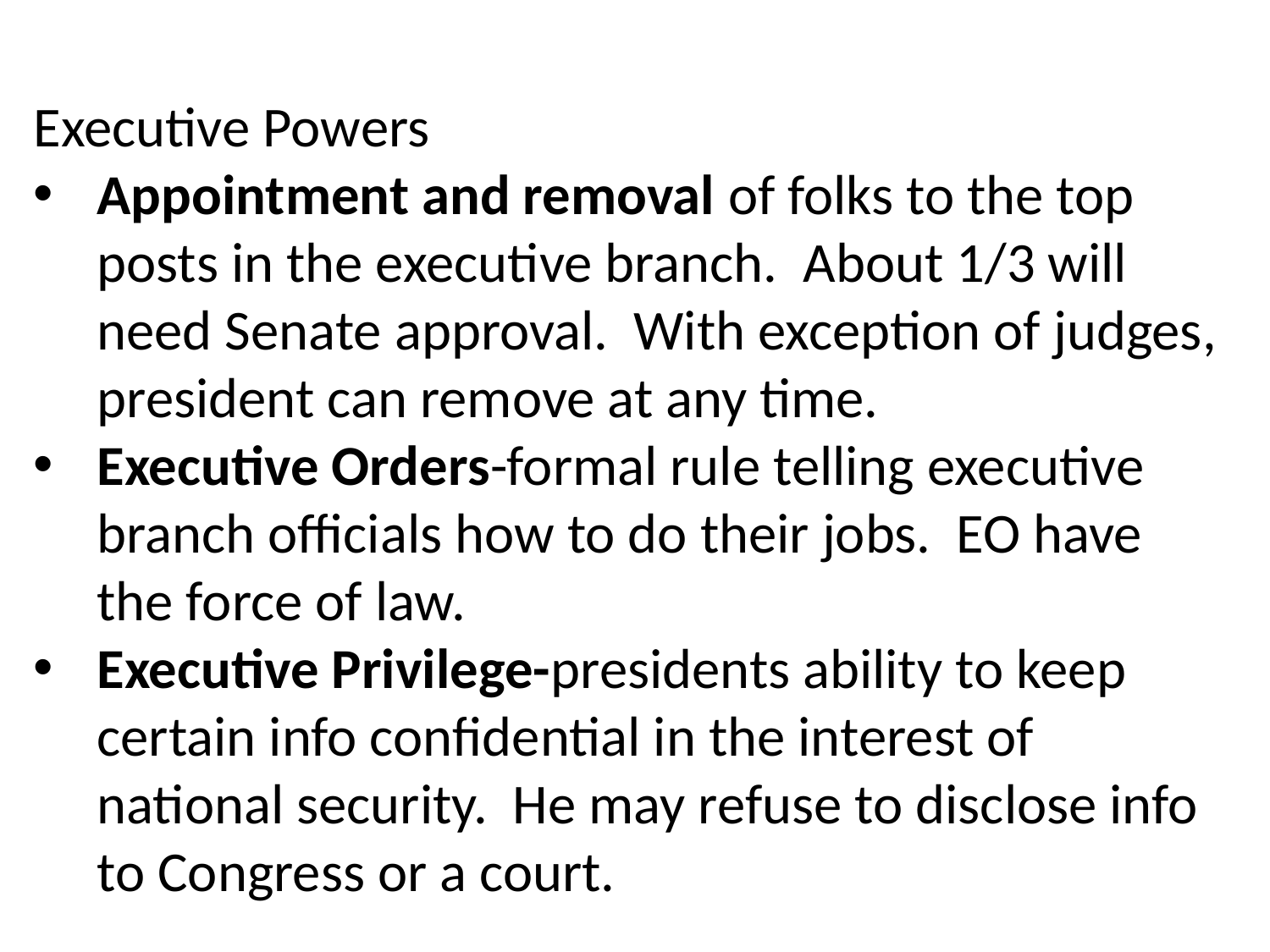

Executive Powers
Appointment and removal of folks to the top posts in the executive branch.  About 1/3 will need Senate approval.  With exception of judges, president can remove at any time.
Executive Orders-formal rule telling executive branch officials how to do their jobs.  EO have the force of law.
Executive Privilege-presidents ability to keep certain info confidential in the interest of national security.  He may refuse to disclose info to Congress or a court.